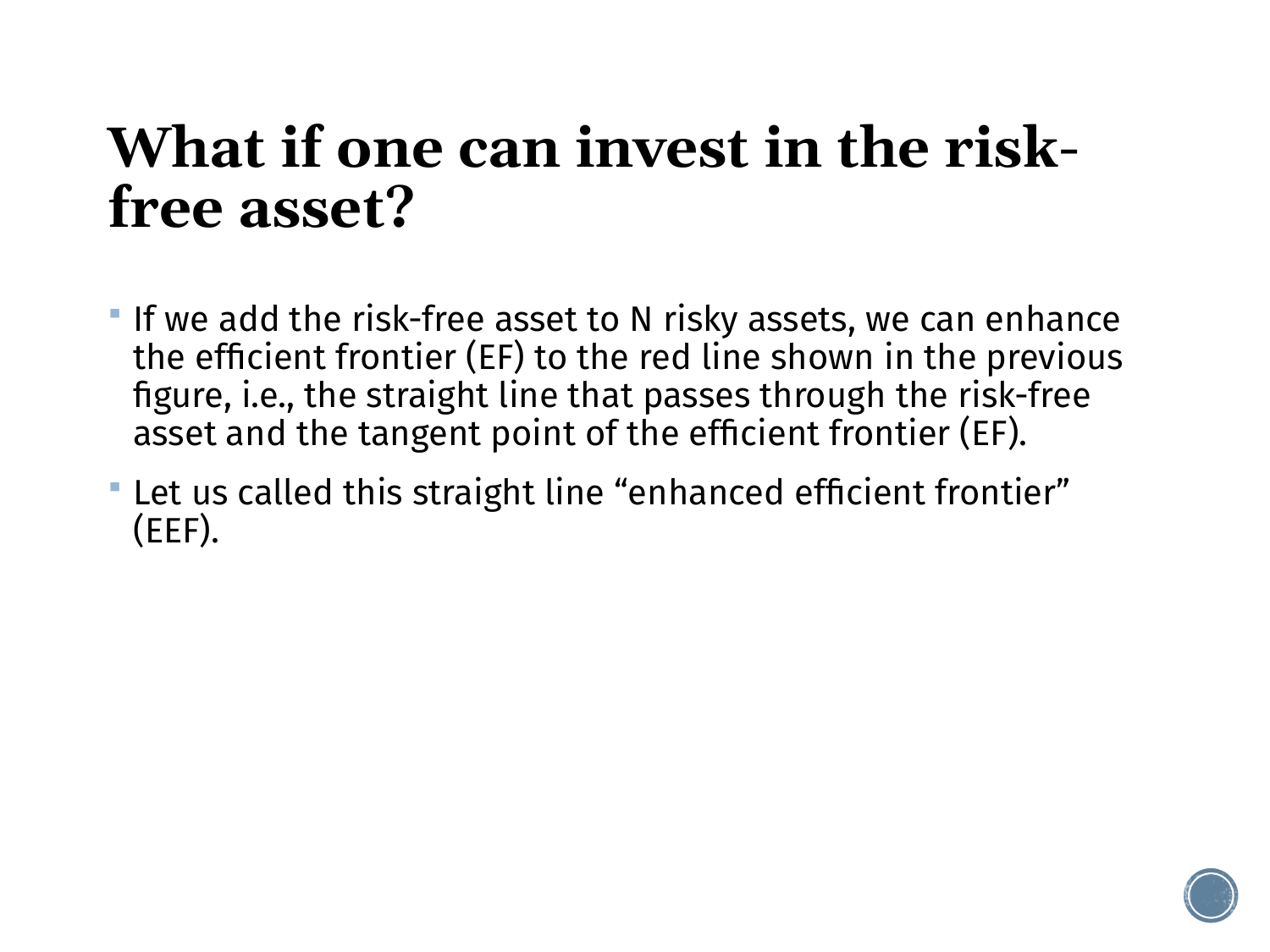

# What if one can invest in the risk-free asset?
If we add the risk-free asset to N risky assets, we can enhance the efficient frontier (EF) to the red line shown in the previous figure, i.e., the straight line that passes through the risk-free asset and the tangent point of the efficient frontier (EF).
Let us called this straight line “enhanced efficient frontier” (EEF).